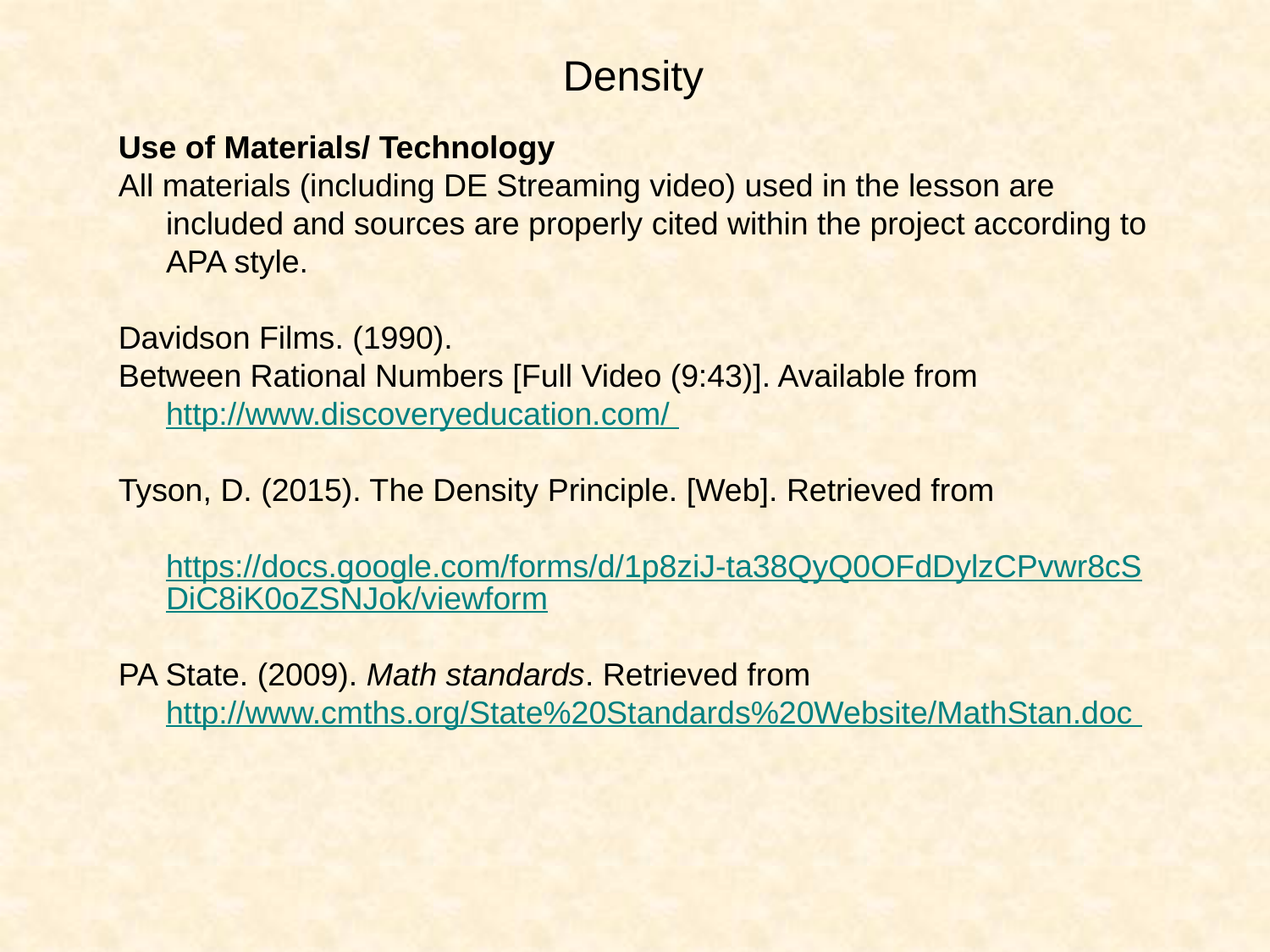

Density
Use of Materials/ Technology
All materials (including DE Streaming video) used in the lesson are included and sources are properly cited within the project according to APA style.

Davidson Films. (1990).
Between Rational Numbers [Full Video (9:43)]. Available from http://www.discoveryeducation.com/

Tyson, D. (2015). The Density Principle. [Web]. Retrieved from
	https://docs.google.com/forms/d/1p8ziJ-ta38QyQ0OFdDylzCPvwr8cSDiC8iK0oZSNJok/viewform

PA State. (2009). Math standards. Retrieved from http://www.cmths.org/State%20Standards%20Website/MathStan.doc